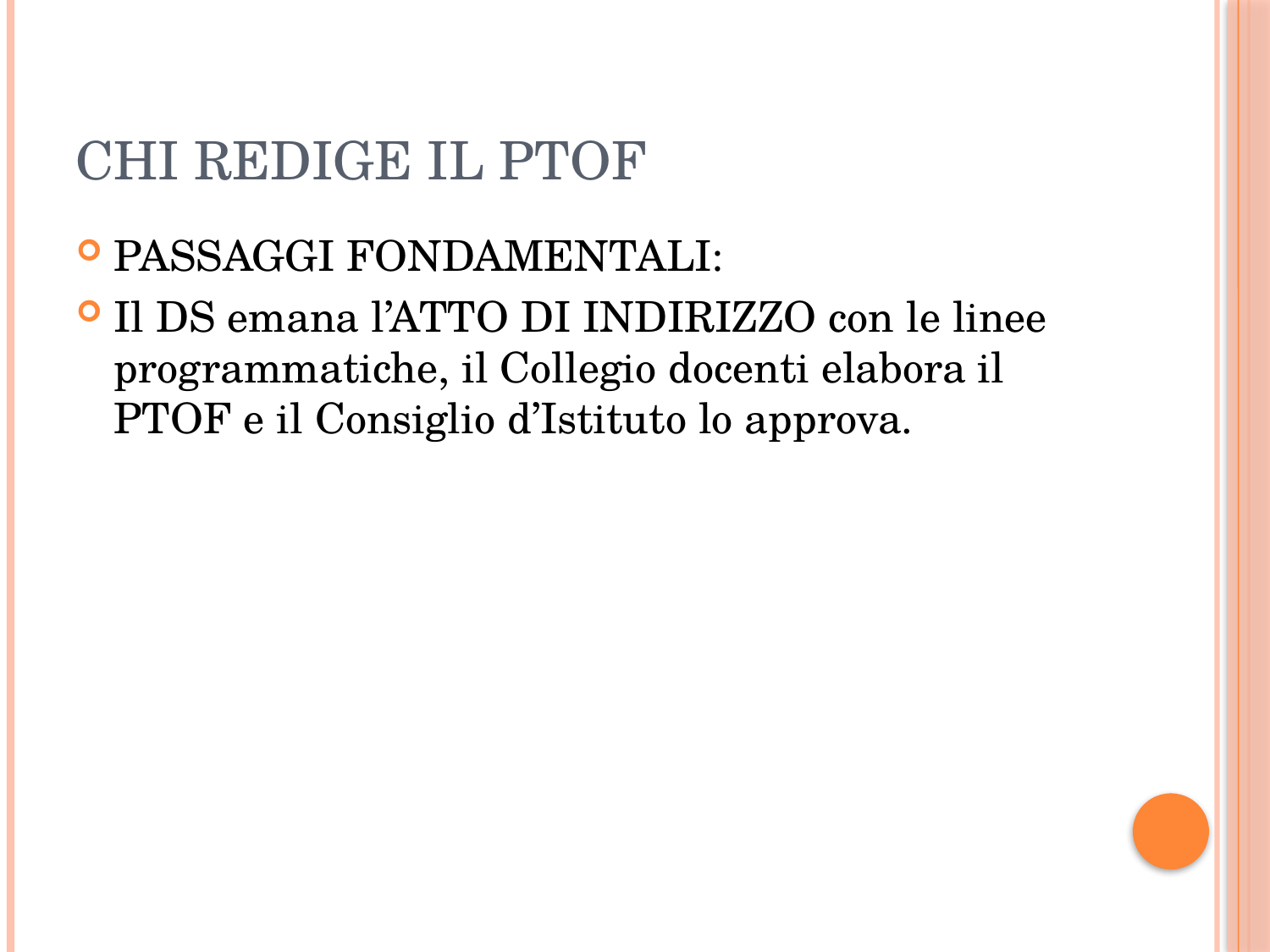

# CHI REDIGE IL PTOF
PASSAGGI FONDAMENTALI:
Il DS emana l’ATTO DI INDIRIZZO con le linee programmatiche, il Collegio docenti elabora il PTOF e il Consiglio d’Istituto lo approva.